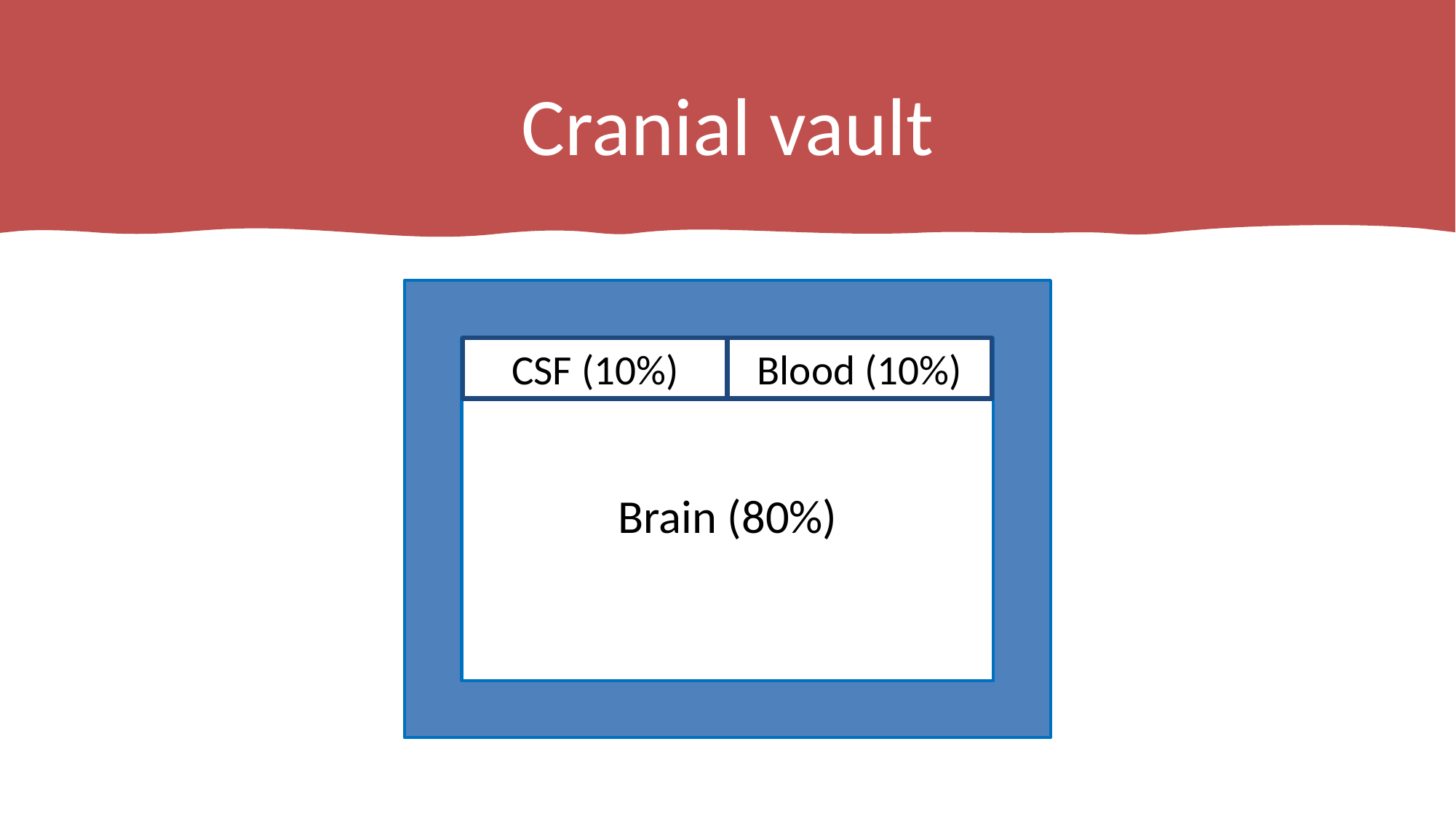

# Cranial vault

CSF (10%)
Blood (10%)

Brain (80%)